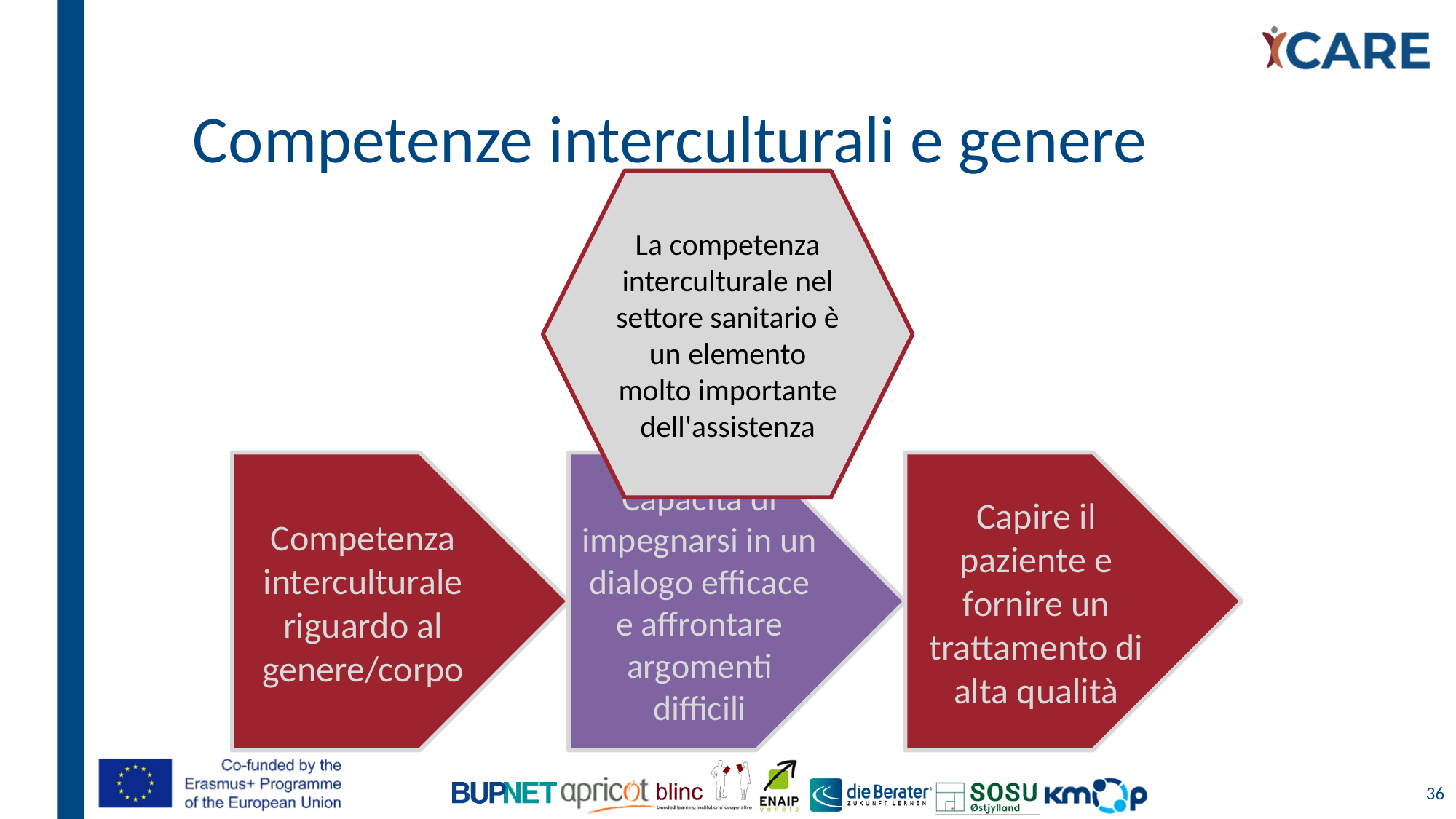

Competenze interculturali e genere
La competenza interculturale nel settore sanitario è un elemento molto importante dell'assistenza
Competenza interculturale riguardo al genere/corpo
Capacità di impegnarsi in un dialogo efficace e affrontare argomenti difficili
Capire il paziente e fornire un trattamento di alta qualità
36